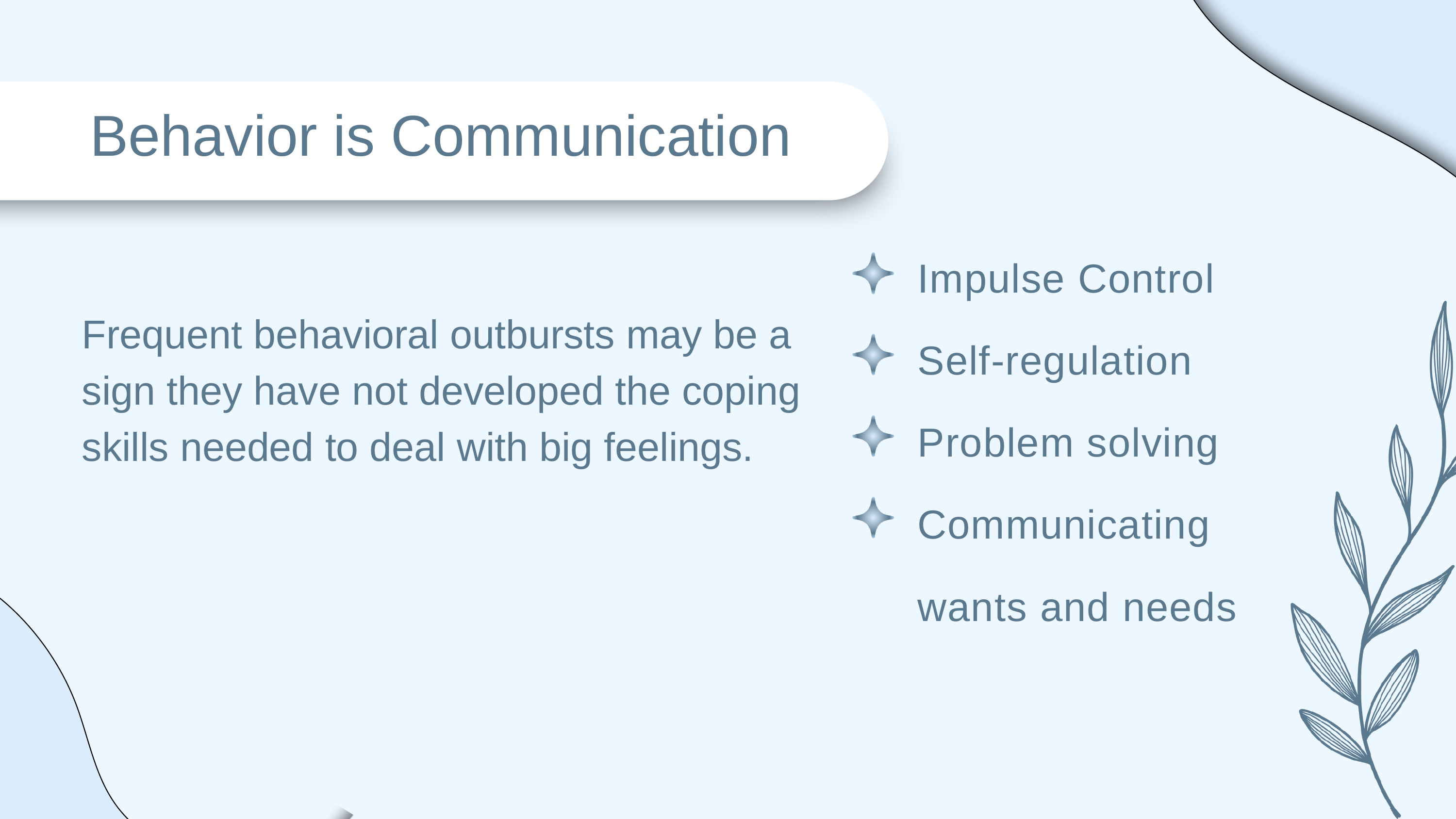

Behavior is Communication
Impulse Control
Self-regulation
Problem solving
Communicating
wants and needs

Frequent behavioral outbursts may be a sign they have not developed the coping skills needed to deal with big feelings.